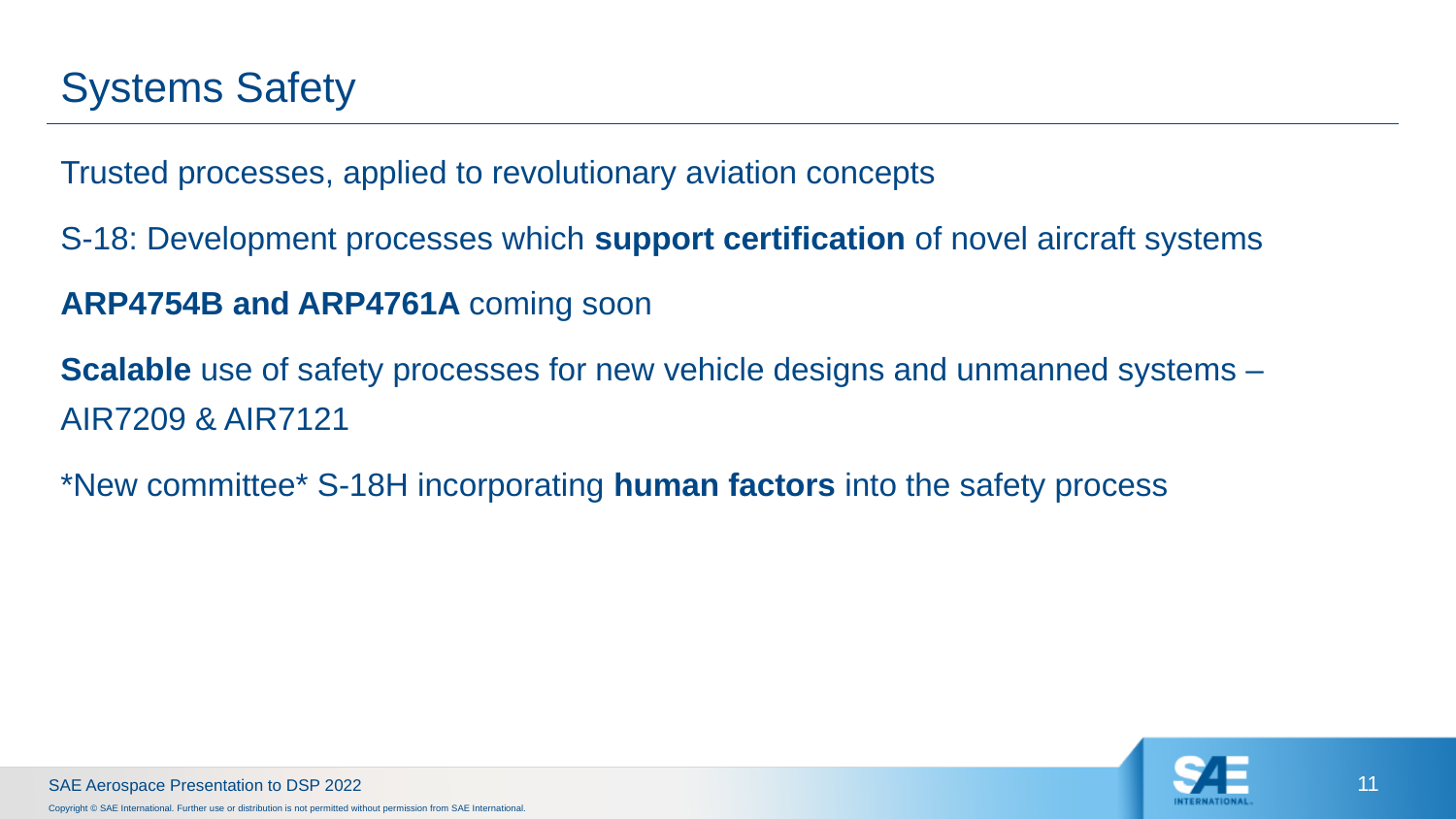

# Systems Safety
Trusted processes, applied to revolutionary aviation concepts
S-18: Development processes which support certification of novel aircraft systems
ARP4754B and ARP4761A coming soon
Scalable use of safety processes for new vehicle designs and unmanned systems – AIR7209 & AIR7121
*New committee* S-18H incorporating human factors into the safety process
SAE Aerospace Presentation to DSP 2022